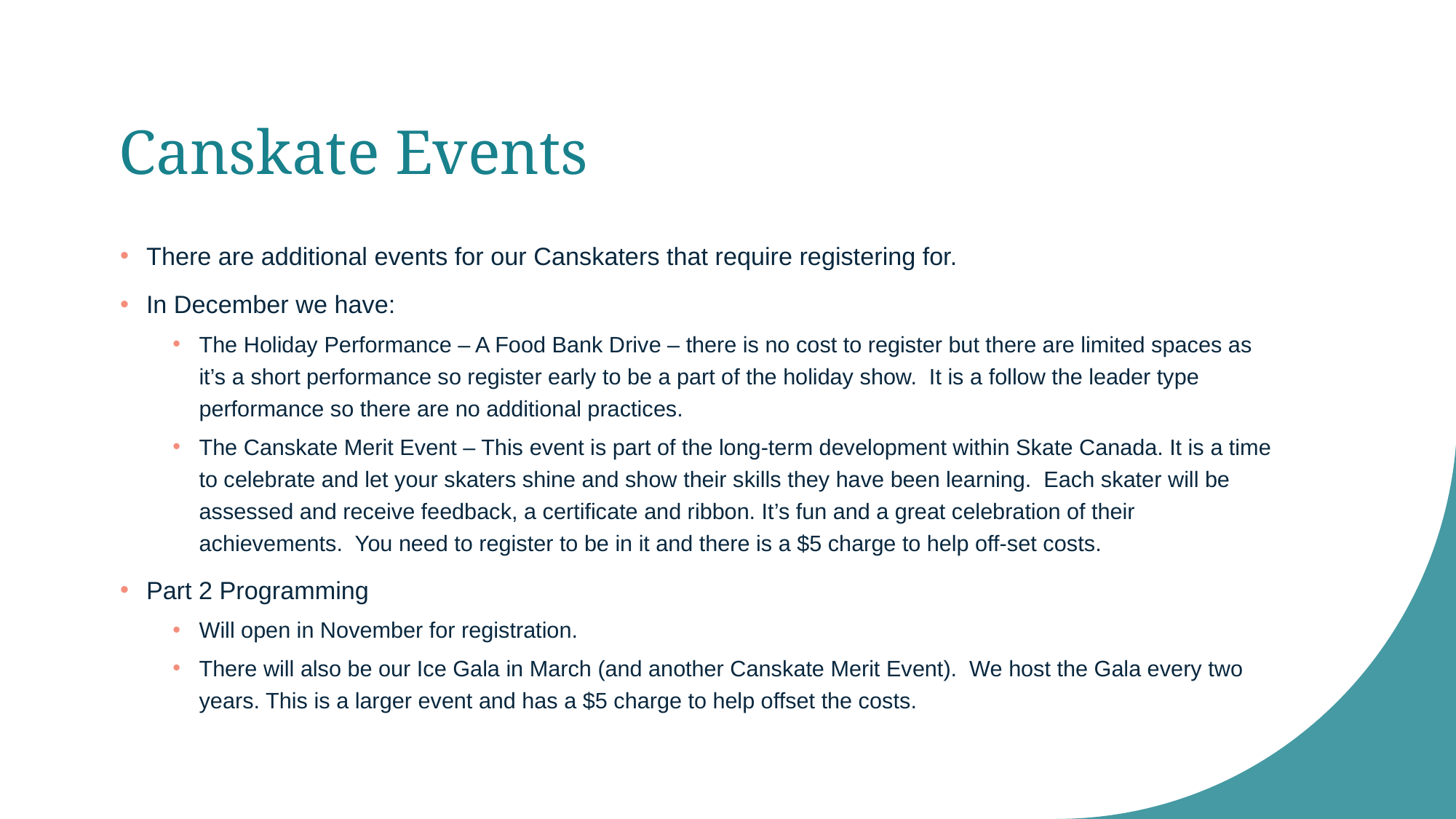

# Canskate Events
There are additional events for our Canskaters that require registering for.
In December we have:
The Holiday Performance – A Food Bank Drive – there is no cost to register but there are limited spaces as it’s a short performance so register early to be a part of the holiday show.  It is a follow the leader type performance so there are no additional practices.
The Canskate Merit Event – This event is part of the long-term development within Skate Canada. It is a time to celebrate and let your skaters shine and show their skills they have been learning.  Each skater will be assessed and receive feedback, a certificate and ribbon. It’s fun and a great celebration of their achievements.  You need to register to be in it and there is a $5 charge to help off-set costs.
Part 2 Programming
Will open in November for registration.
There will also be our Ice Gala in March (and another Canskate Merit Event).  We host the Gala every two years. This is a larger event and has a $5 charge to help offset the costs.